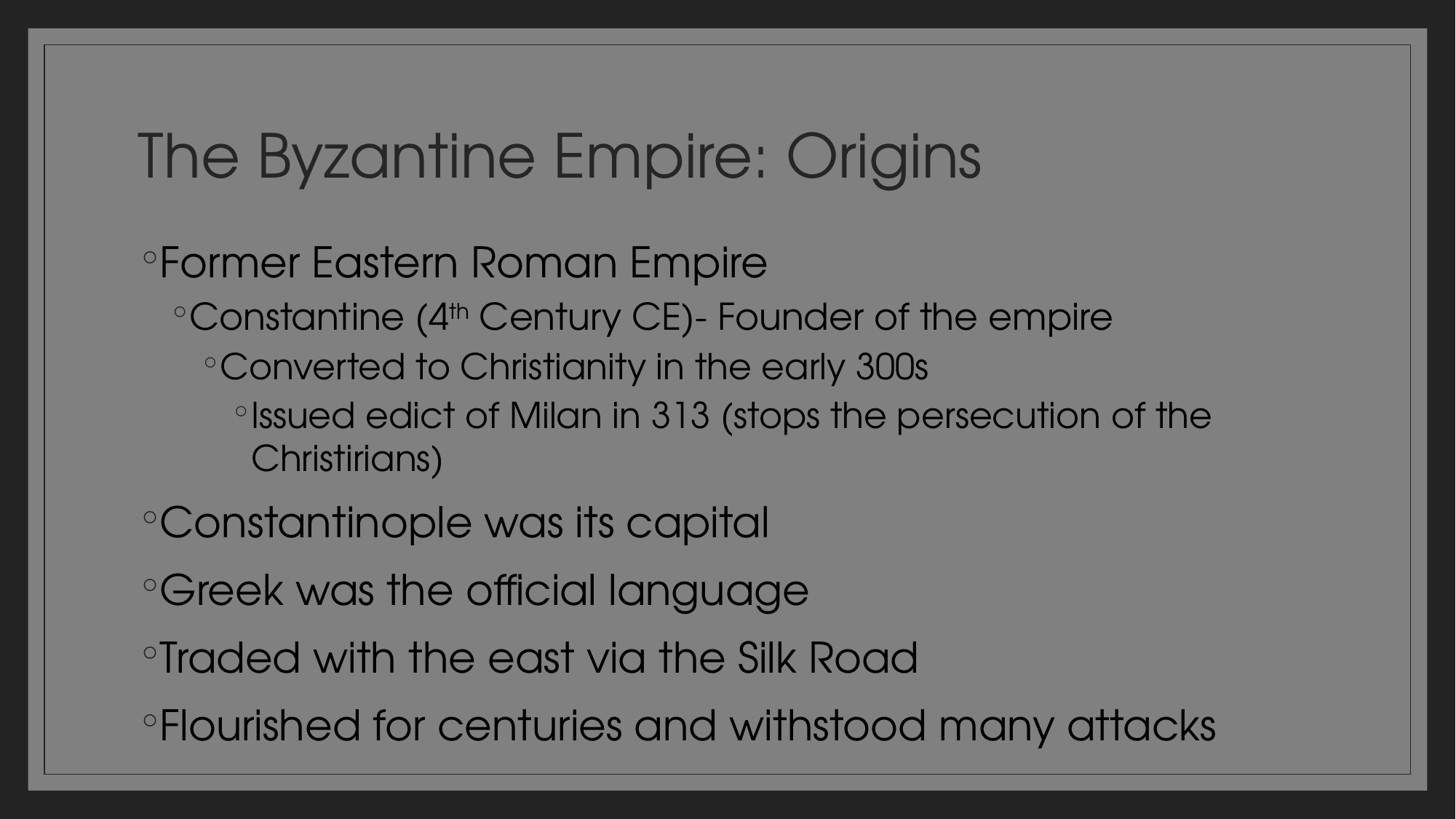

# The Byzantine Empire: Origins
Former Eastern Roman Empire
Constantine (4th Century CE)- Founder of the empire
Converted to Christianity in the early 300s
Issued edict of Milan in 313 (stops the persecution of the Christirians)
Constantinople was its capital
Greek was the official language
Traded with the east via the Silk Road
Flourished for centuries and withstood many attacks